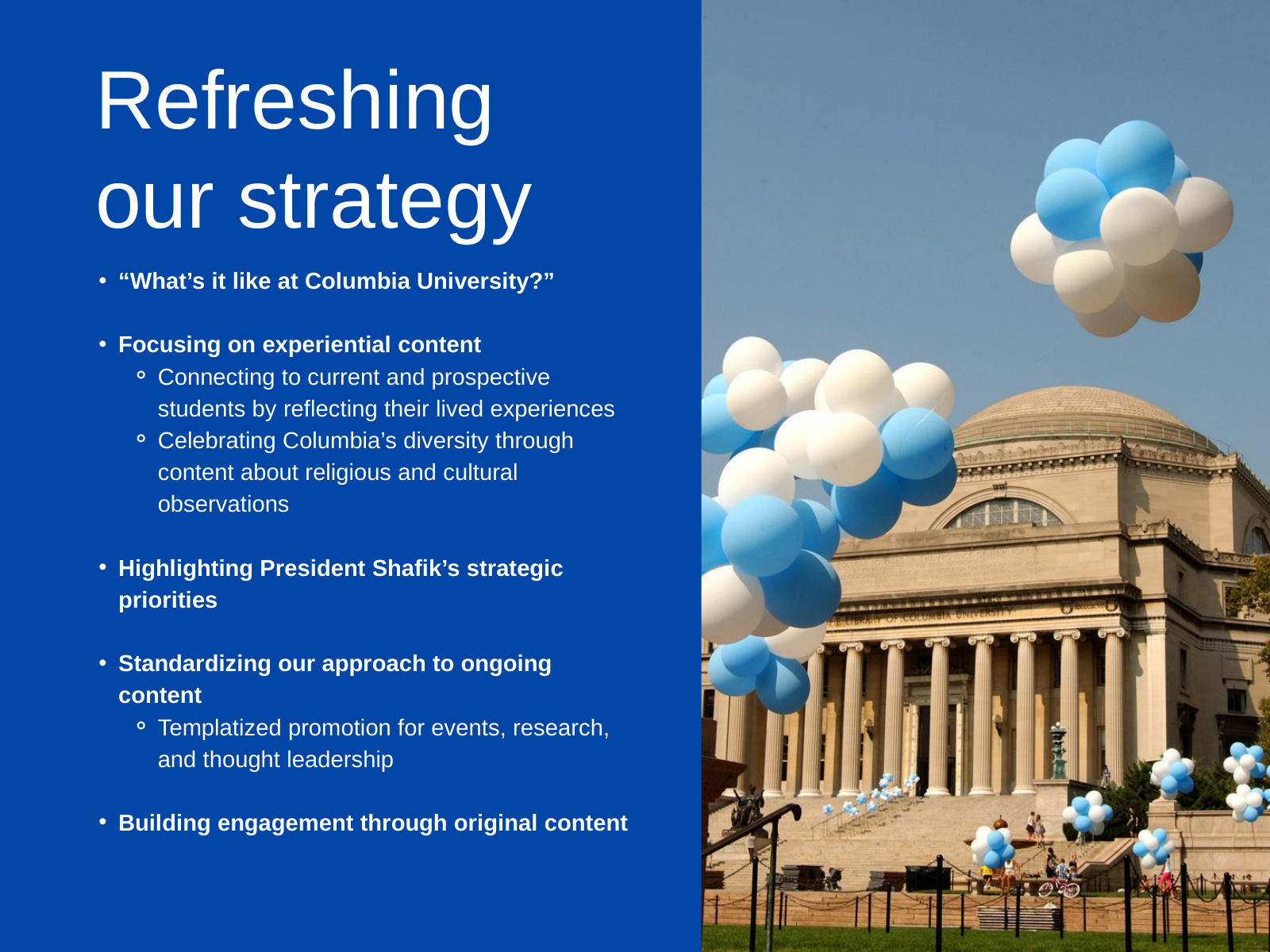

Refreshing our strategy
“What’s it like at Columbia University?”

Focusing on experiential content
Connecting to current and prospective students by reflecting their lived experiences
Celebrating Columbia’s diversity through content about religious and cultural observations

Highlighting President Shafik’s strategic priorities

Standardizing our approach to ongoing content
Templatized promotion for events, research, and thought leadership

Building engagement through original content